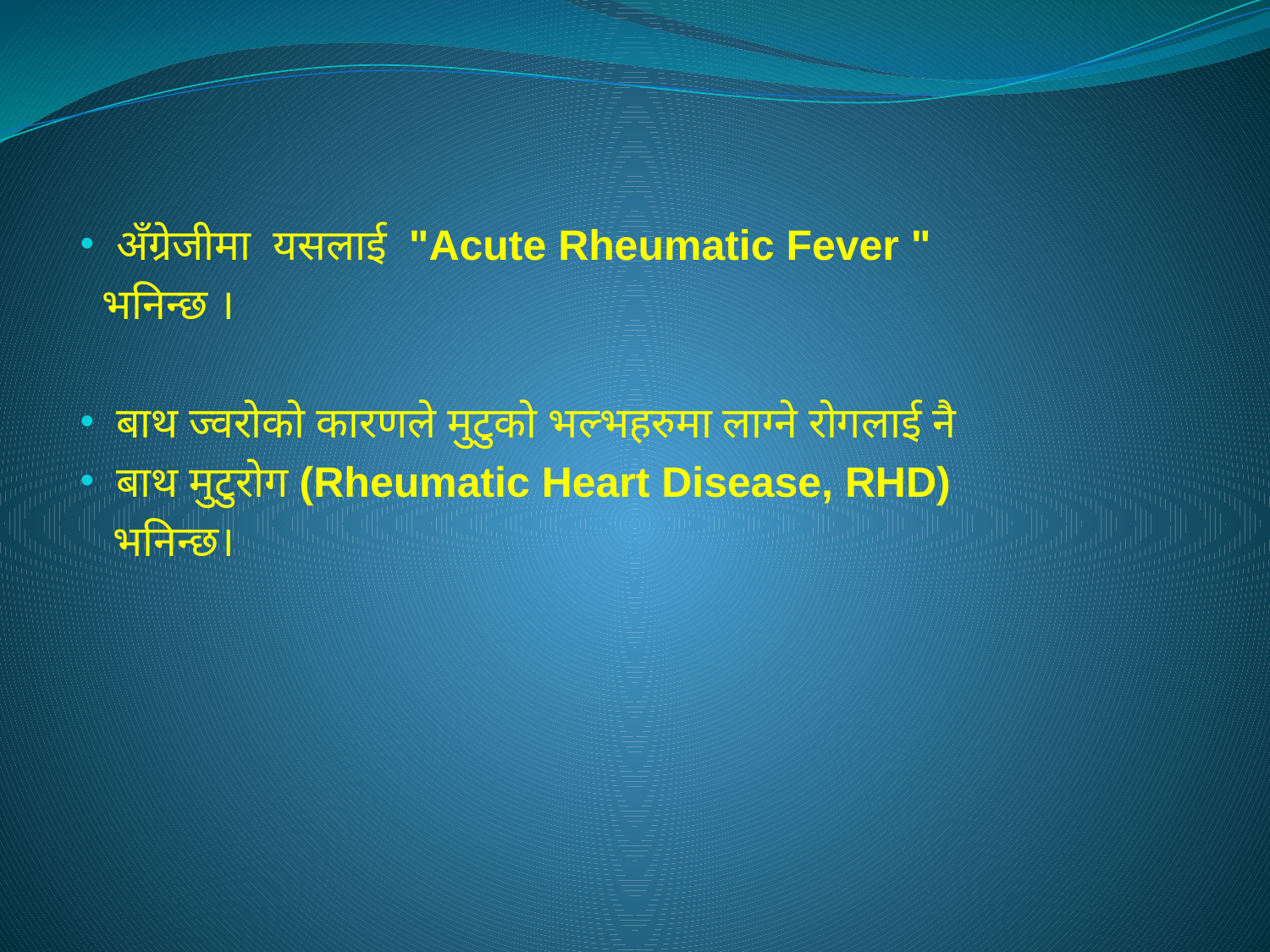

अँग्रेजीमा  यसलाई  "Acute Rheumatic Fever "
  भनिन्छ ।

  बाथ ज्वरोको कारणले मुटुको भल्भहरुमा लाग्ने रोगलाई नै
  बाथ मुटुरोग (Rheumatic Heart Disease, RHD)
   भनिन्छ।